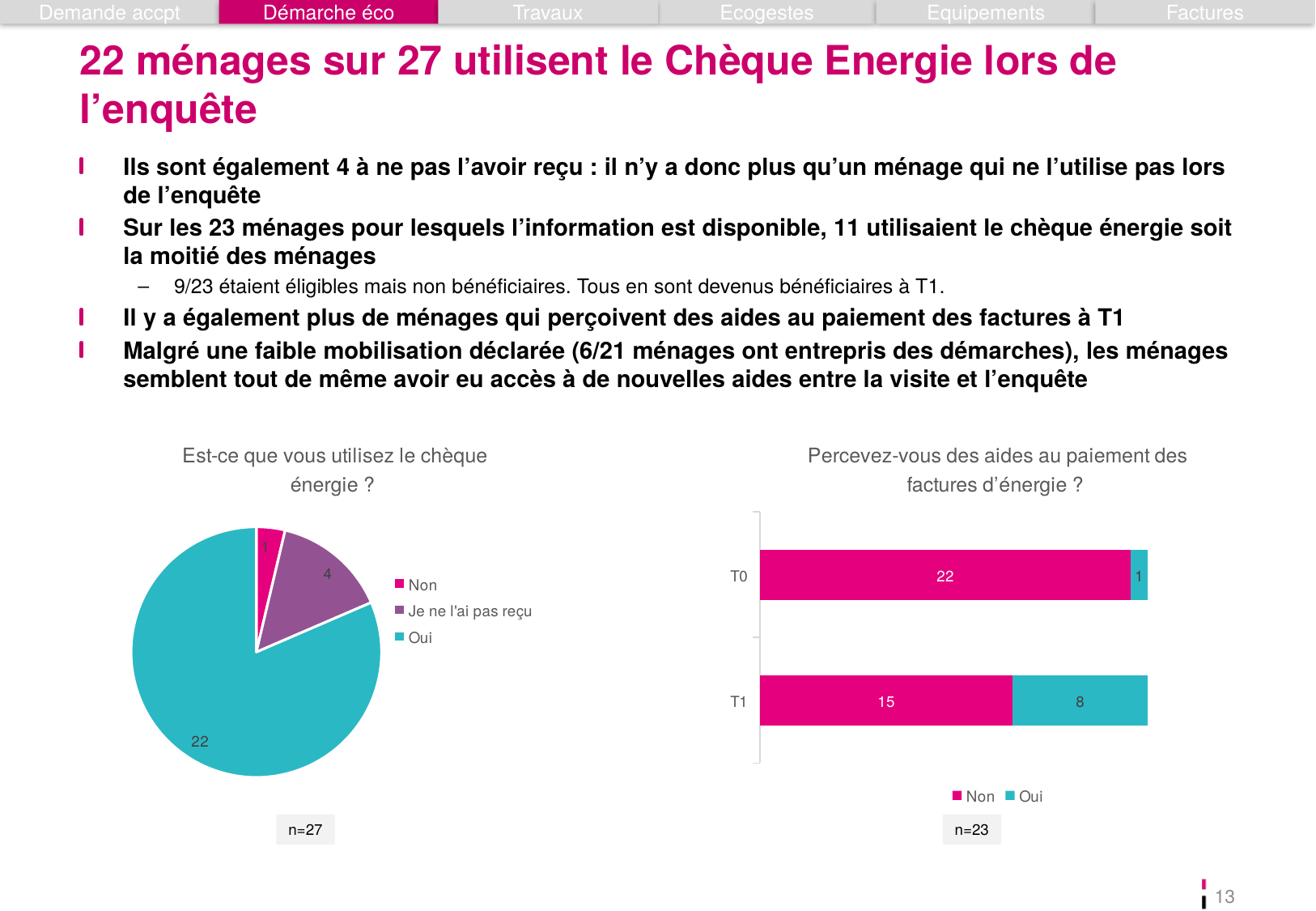

Demande accpt
Démarche éco
Travaux
Ecogestes
Equipements
Factures
# 22 ménages sur 27 utilisent le Chèque Energie lors de l’enquête
Ils sont également 4 à ne pas l’avoir reçu : il n’y a donc plus qu’un ménage qui ne l’utilise pas lors de l’enquête
Sur les 23 ménages pour lesquels l’information est disponible, 11 utilisaient le chèque énergie soit la moitié des ménages
9/23 étaient éligibles mais non bénéficiaires. Tous en sont devenus bénéficiaires à T1.
Il y a également plus de ménages qui perçoivent des aides au paiement des factures à T1
Malgré une faible mobilisation déclarée (6/21 ménages ont entrepris des démarches), les ménages semblent tout de même avoir eu accès à de nouvelles aides entre la visite et l’enquête

### Chart: Percevez-vous des aides au paiement des factures d’énergie ?

| Category | Non | Oui |
|---|---|---|
| T1 | 15.0 | 8.0 |
| T0 | 22.0 | 1.0 |

### Chart: Est-ce que vous utilisez le chèque énergie ?

| Category | Total |
|---|---|
| Non | 1.0 |
| Je ne l'ai pas reçu | 4.0 |
| Oui | 22.0 |
n=27
n=23
13